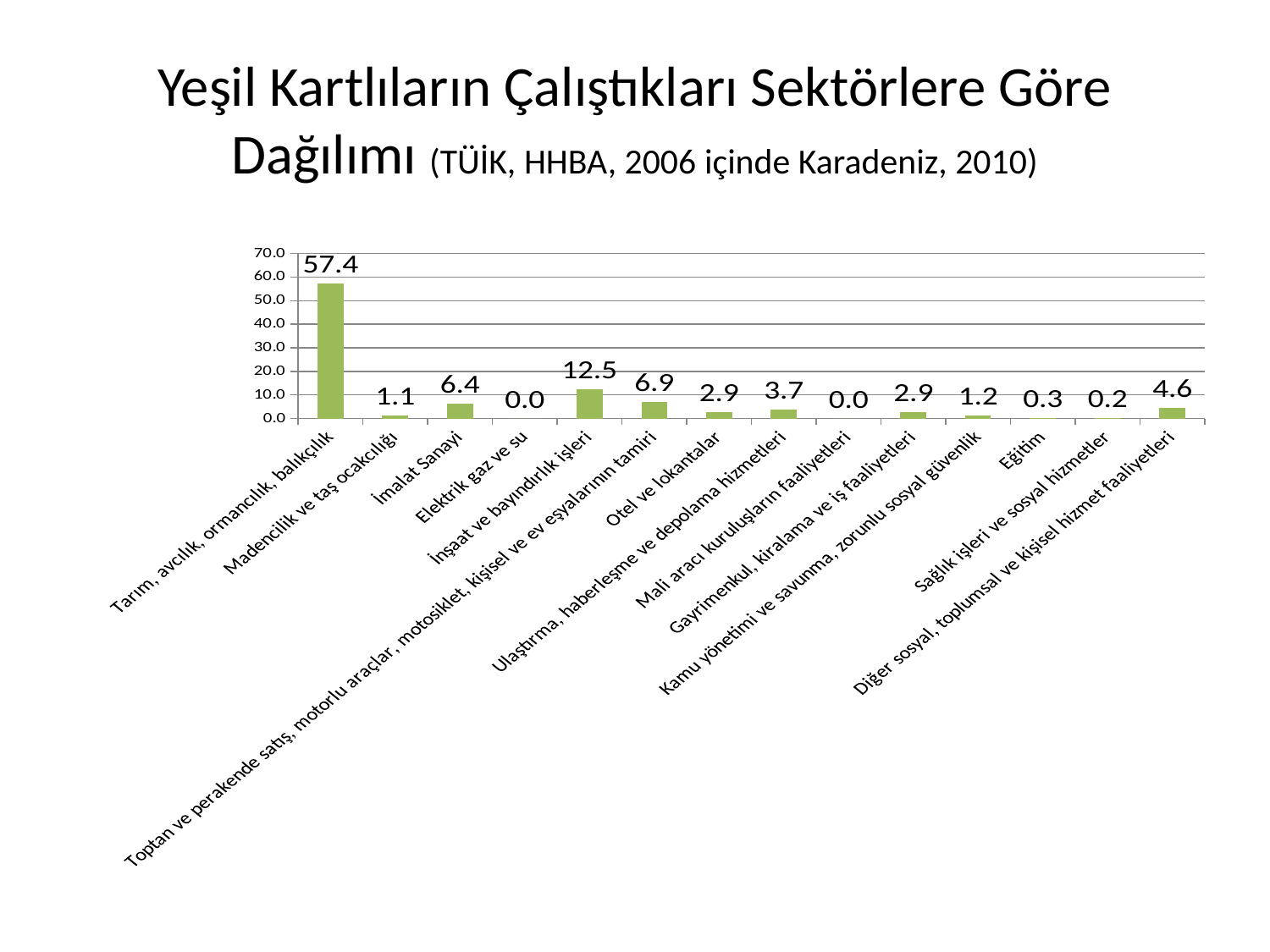

Yeşil Kartlıların Çalıştıkları Sektörlere Göre Dağılımı (TÜİK, HHBA, 2006 içinde Karadeniz, 2010)

### Chart

| Category |  |
|---|---|
| Tarım, avcılık, ormancılık, balıkçılık | 57.39299610894942 |
| Madencilik ve taş ocakcılığı | 1.1024643320363166 |
|  İmalat Sanayi | 6.42023346303502 |
|  Elektrik gaz ve su | 0.0 |
|  İnşaat ve bayındırlık işleri | 12.516212710765252 |
| Toptan ve perakende satış, motorlu araçlar, motosiklet, kişisel ve ev eşyalarının tamiri | 6.939040207522703 |
| Otel ve lokantalar | 2.853437094682231 |
| Ulaştırma, haberleşme ve depolama hizmetleri | 3.6964980544747026 |
| Mali aracı kuruluşların faaliyetleri | 0.0 |
| Gayrimenkul, kiralama ve iş faaliyetleri | 2.853437094682231 |
| Kamu yönetimi ve savunma, zorunlu sosyal güvenlik | 1.1673151750972763 |
| Eğitim | 0.2594033722438393 |
| Sağlık işleri ve sosyal hizmetler | 0.19455252918287938 |
| Diğer sosyal, toplumsal ve kişisel hizmet faaliyetleri | 4.604409857328131 |